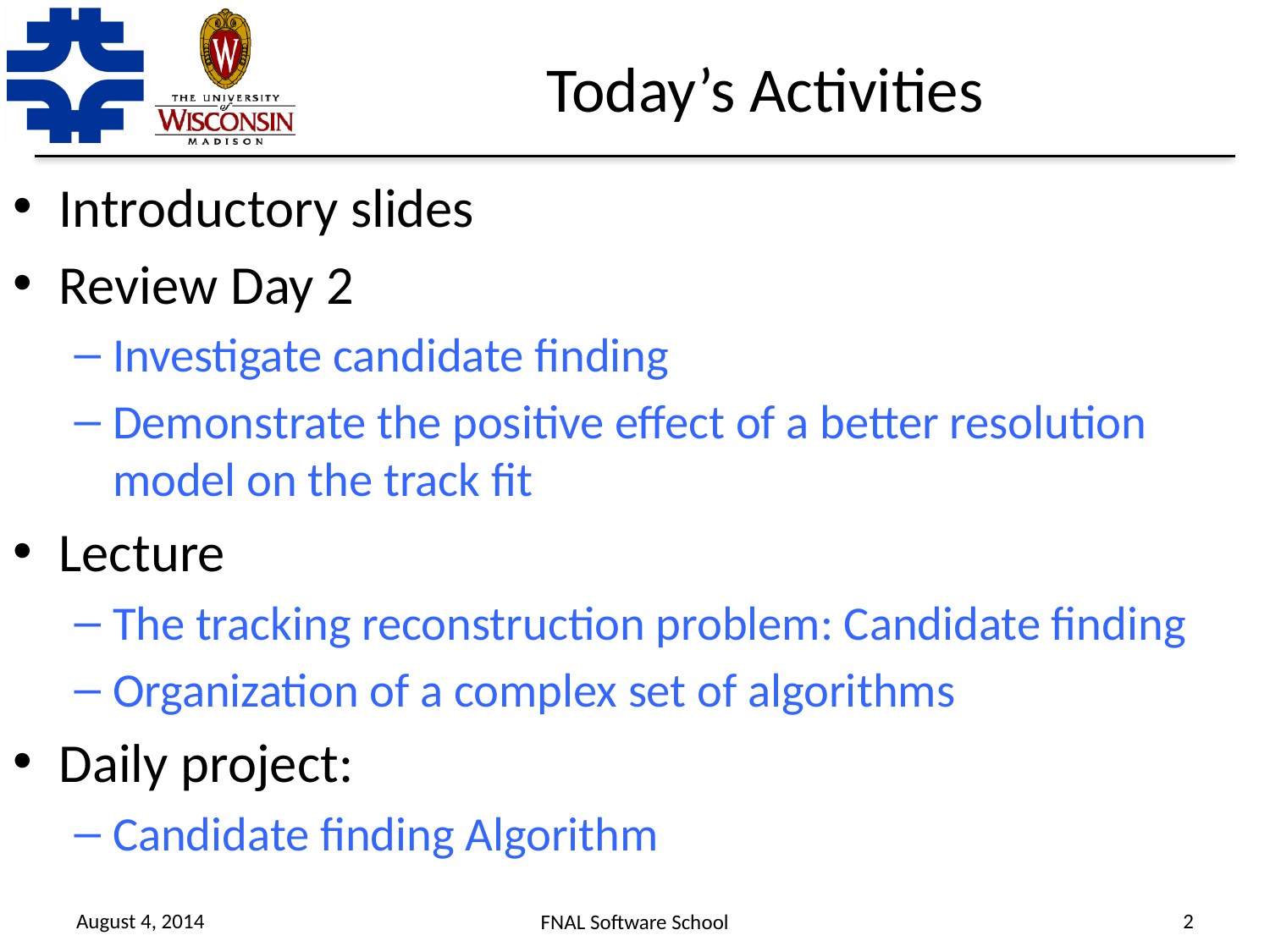

# Today’s Activities
Introductory slides
Review Day 2
Investigate candidate finding
Demonstrate the positive effect of a better resolution model on the track fit
Lecture
The tracking reconstruction problem: Candidate finding
Organization of a complex set of algorithms
Daily project:
Candidate finding Algorithm

August 4, 2014
2
FNAL Software School